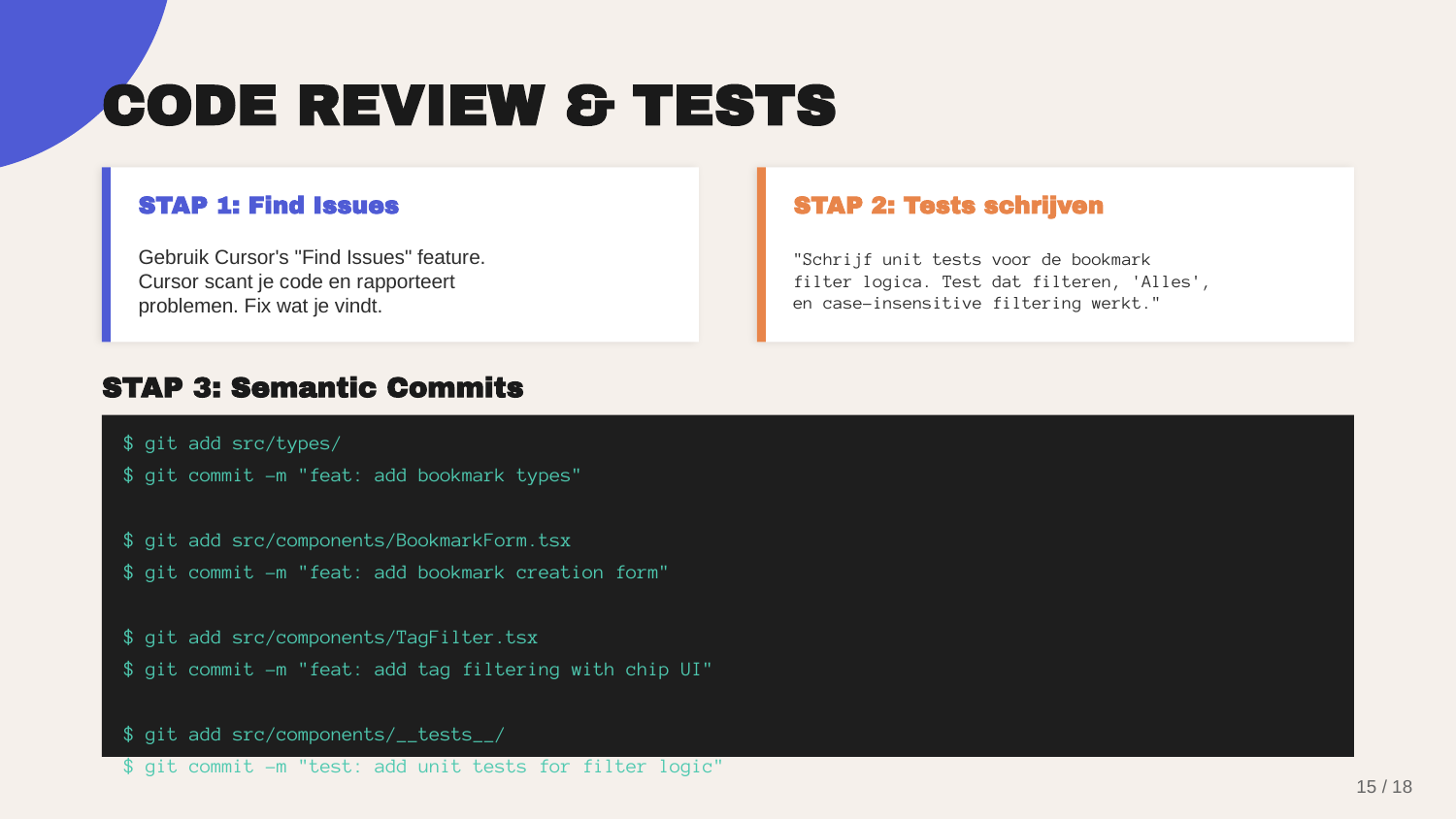

CODE REVIEW & TESTS

STAP 1: Find Issues
STAP 2: Tests schrijven
Gebruik Cursor's "Find Issues" feature.
Cursor scant je code en rapporteert
problemen. Fix wat je vindt.
"Schrijf unit tests voor de bookmark
filter logica. Test dat filteren, 'Alles',
en case-insensitive filtering werkt."
STAP 3: Semantic Commits

$ git add src/types/
$ git commit -m "feat: add bookmark types"

$ git add src/components/BookmarkForm.tsx
$ git commit -m "feat: add bookmark creation form"

$ git add src/components/TagFilter.tsx
$ git commit -m "feat: add tag filtering with chip UI"

$ git add src/components/__tests__/
$ git commit -m "test: add unit tests for filter logic"
15 / 18